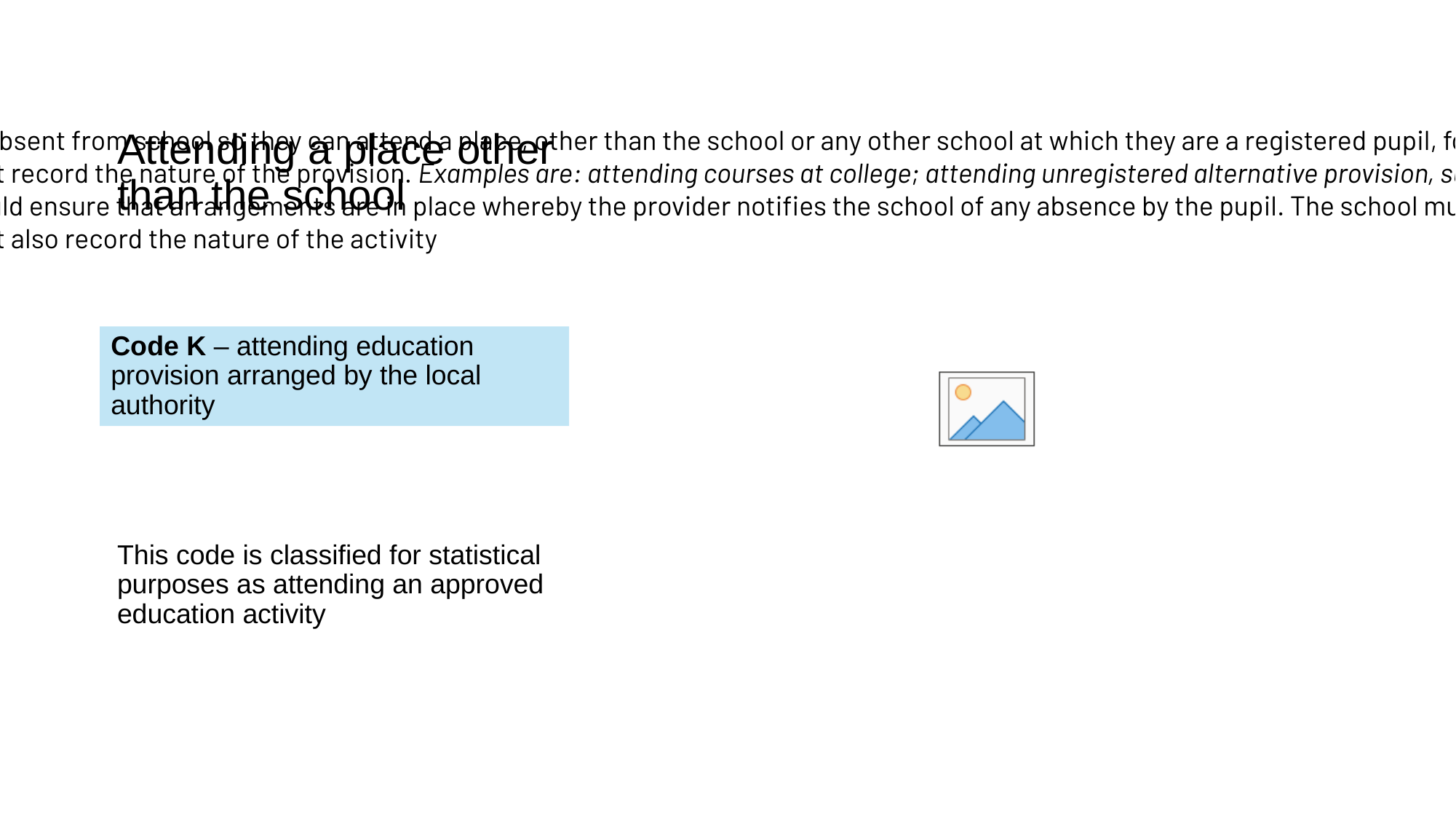

# Attending a place other than the school
The pupil is absent from school so they can attend a place, other than the school or any other school at which they are a registered pupil, for educational provision arranged by the local authority.
Schools must record the nature of the provision. Examples are: attending courses at college; attending unregistered alternative provision, such as home tutoring.
Schools should ensure that arrangements are in place whereby the provider notifies the school of any absence by the pupil. The school must record the pupil’s absence using the relevant absence code.
Schools must also record the nature of the activity

Code K – attending education provision arranged by the local authority
This code is classified for statistical purposes as attending an approved education activity